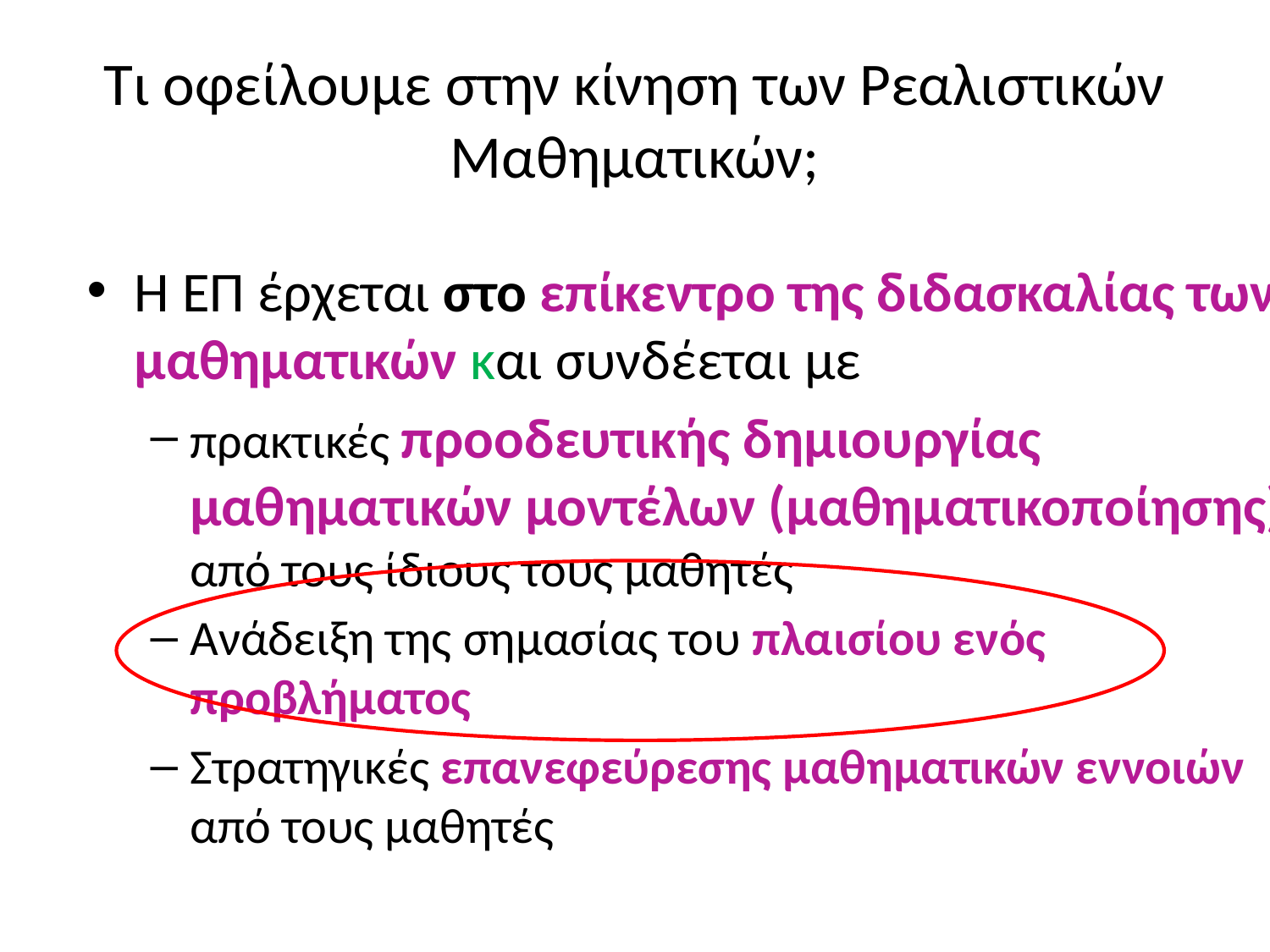

# Τι οφείλουμε στην κίνηση των Ρεαλιστικών Μαθηματικών;
Η ΕΠ έρχεται στο επίκεντρο της διδασκαλίας των μαθηματικών και συνδέεται με
πρακτικές προοδευτικής δημιουργίας μαθηματικών μοντέλων (μαθηματικοποίησης) από τους ίδιους τους μαθητές
Ανάδειξη της σημασίας του πλαισίου ενός προβλήματος
Στρατηγικές επανεφεύρεσης μαθηματικών εννοιών από τους μαθητές